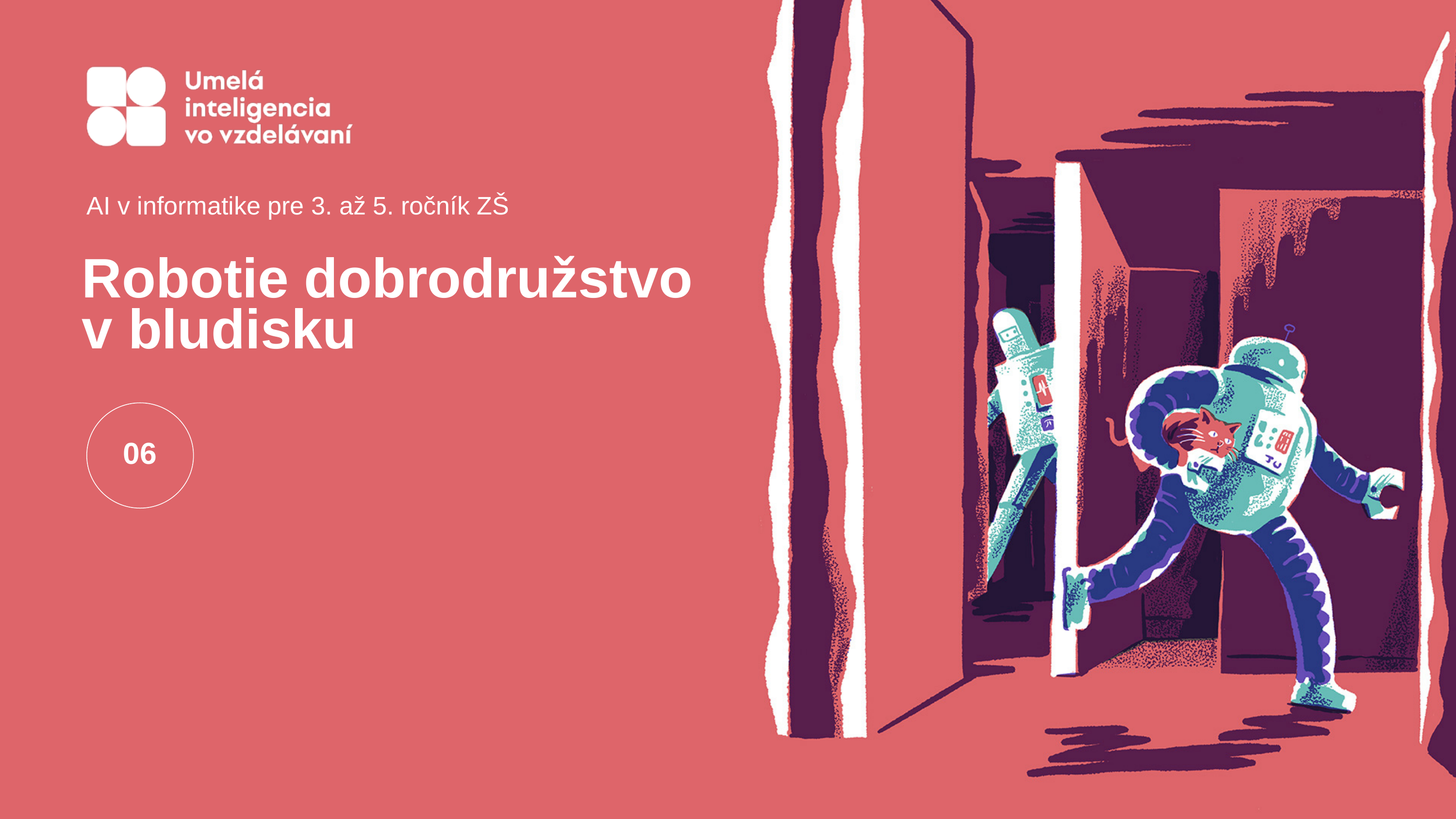

AI v informatike pre 3. až 5. ročník ZŠ
Robotie dobrodružstvo
v bludisku

06